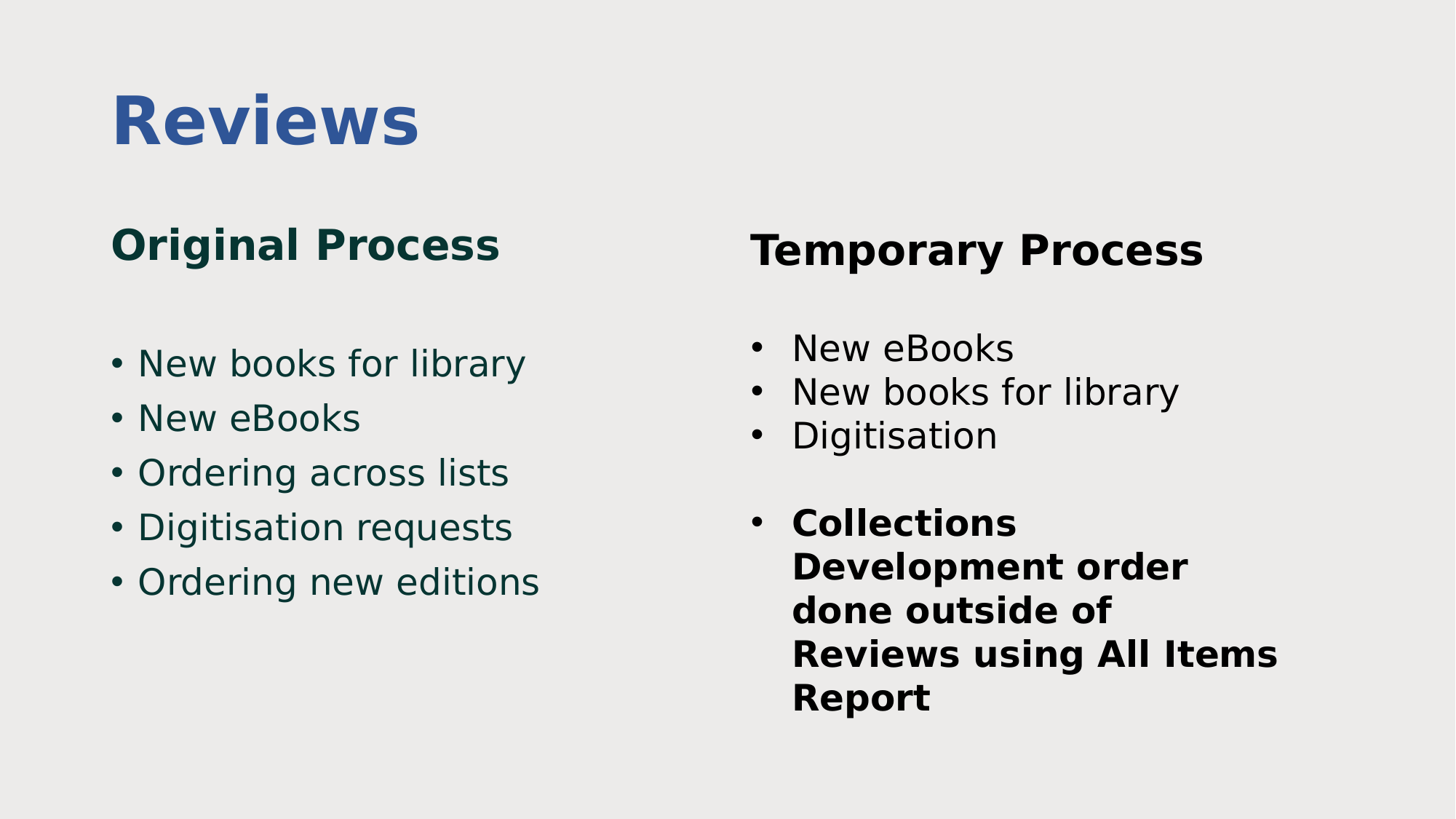

# Reviews
Temporary Process

New eBooks
New books for library
Digitisation

Collections Development order done outside of Reviews using All Items Report
Original Process

New books for library
New eBooks
Ordering across lists
Digitisation requests
Ordering new editions